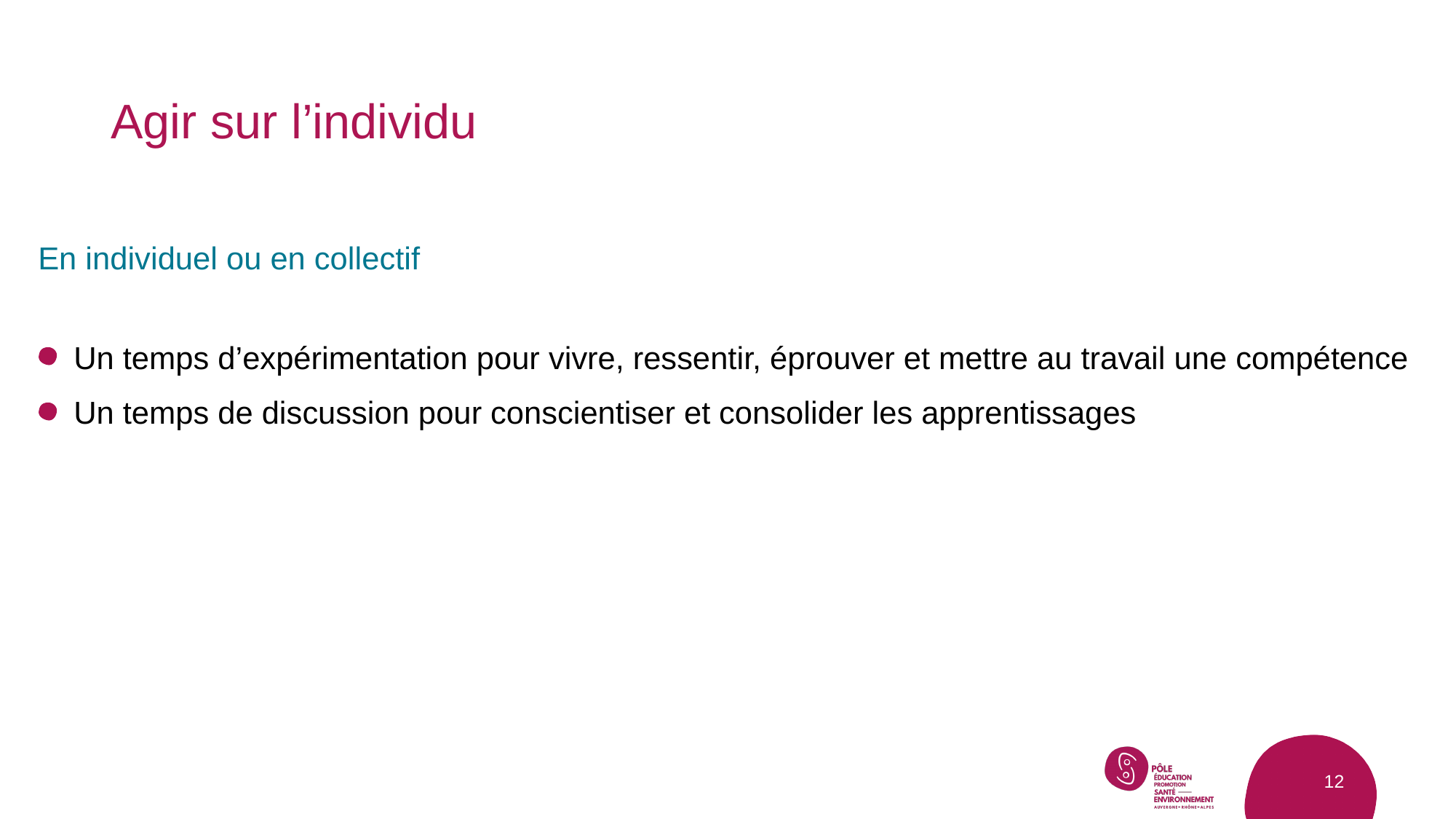

# Agir sur l’individu
En individuel ou en collectif

Un temps d’expérimentation pour vivre, ressentir, éprouver et mettre au travail une compétence
Un temps de discussion pour conscientiser et consolider les apprentissages

12